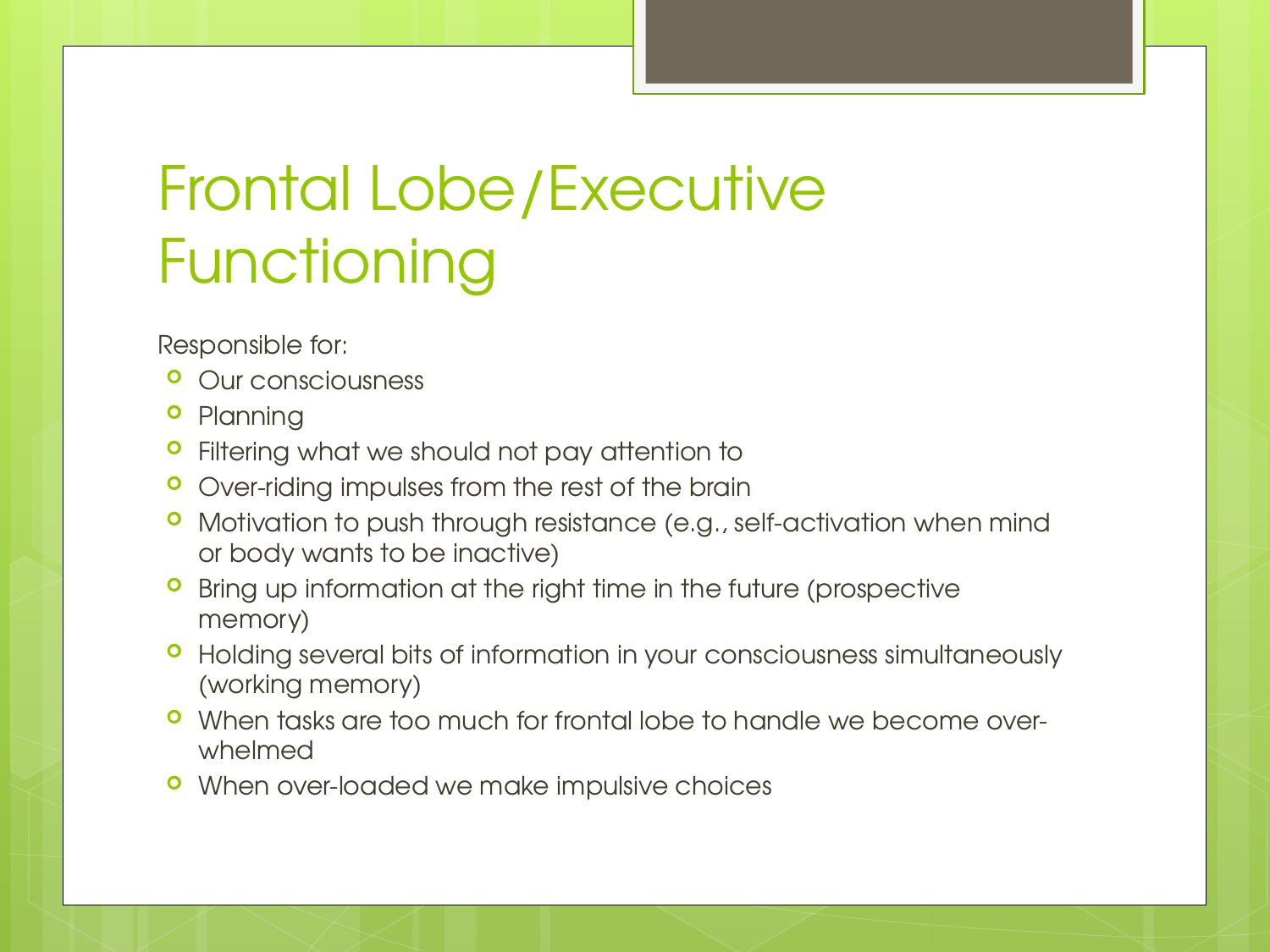

# Frontal Lobe/Executive Functioning
Responsible for:
Our consciousness
Planning
Filtering what we should not pay attention to
Over-riding impulses from the rest of the brain
Motivation to push through resistance (e.g., self-activation when mind or body wants to be inactive)
Bring up information at the right time in the future (prospective memory)
Holding several bits of information in your consciousness simultaneously (working memory)
When tasks are too much for frontal lobe to handle we become over-whelmed
When over-loaded we make impulsive choices